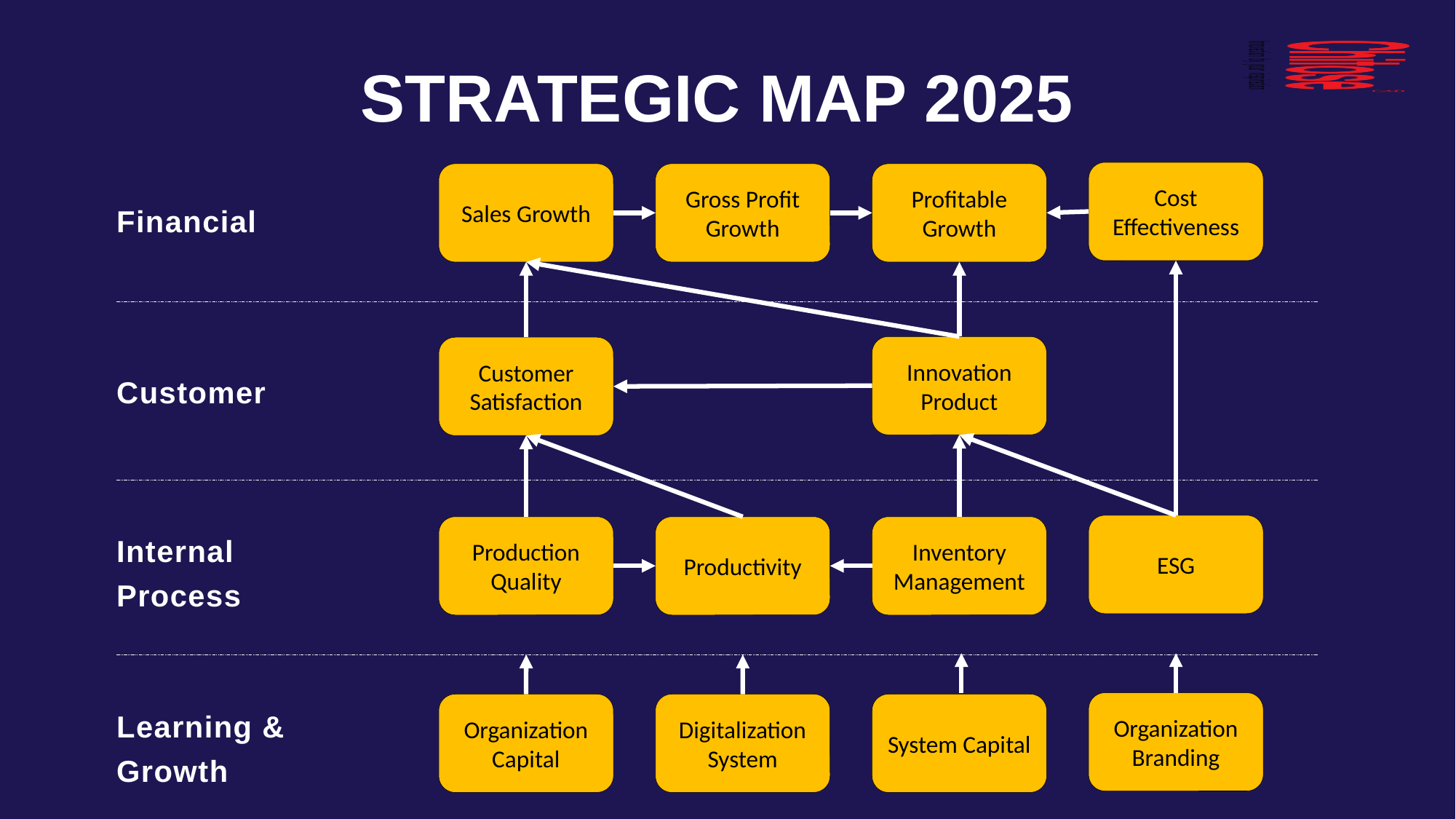

STRATEGIC MAP 2025
Cost Effectiveness
Sales Growth
Gross Profit Growth
Profitable Growth
Financial
Innovation Product
Customer Satisfaction
Customer
ESG
Production Quality
Productivity
Inventory Management
Internal Process
Organization Branding
Organization Capital
Digitalization System
System Capital
Learning & Growth